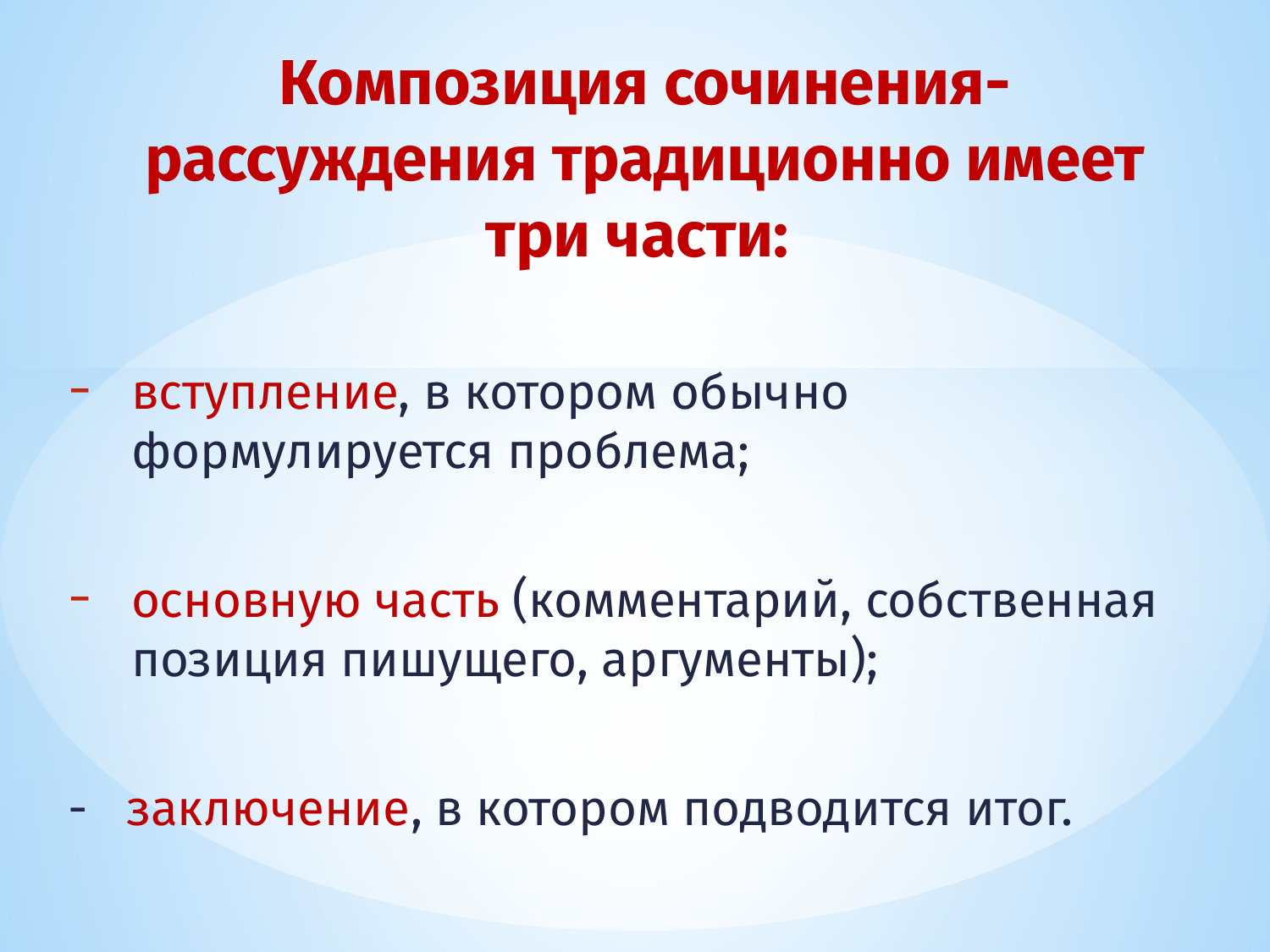

# Композиция сочинения-рассуждения традиционно имеет три части:

вступление, в котором обычно формулируется проблема;

основную часть (комментарий, собственная позиция пишущего, аргументы);

-   заключение, в котором подводится итог.